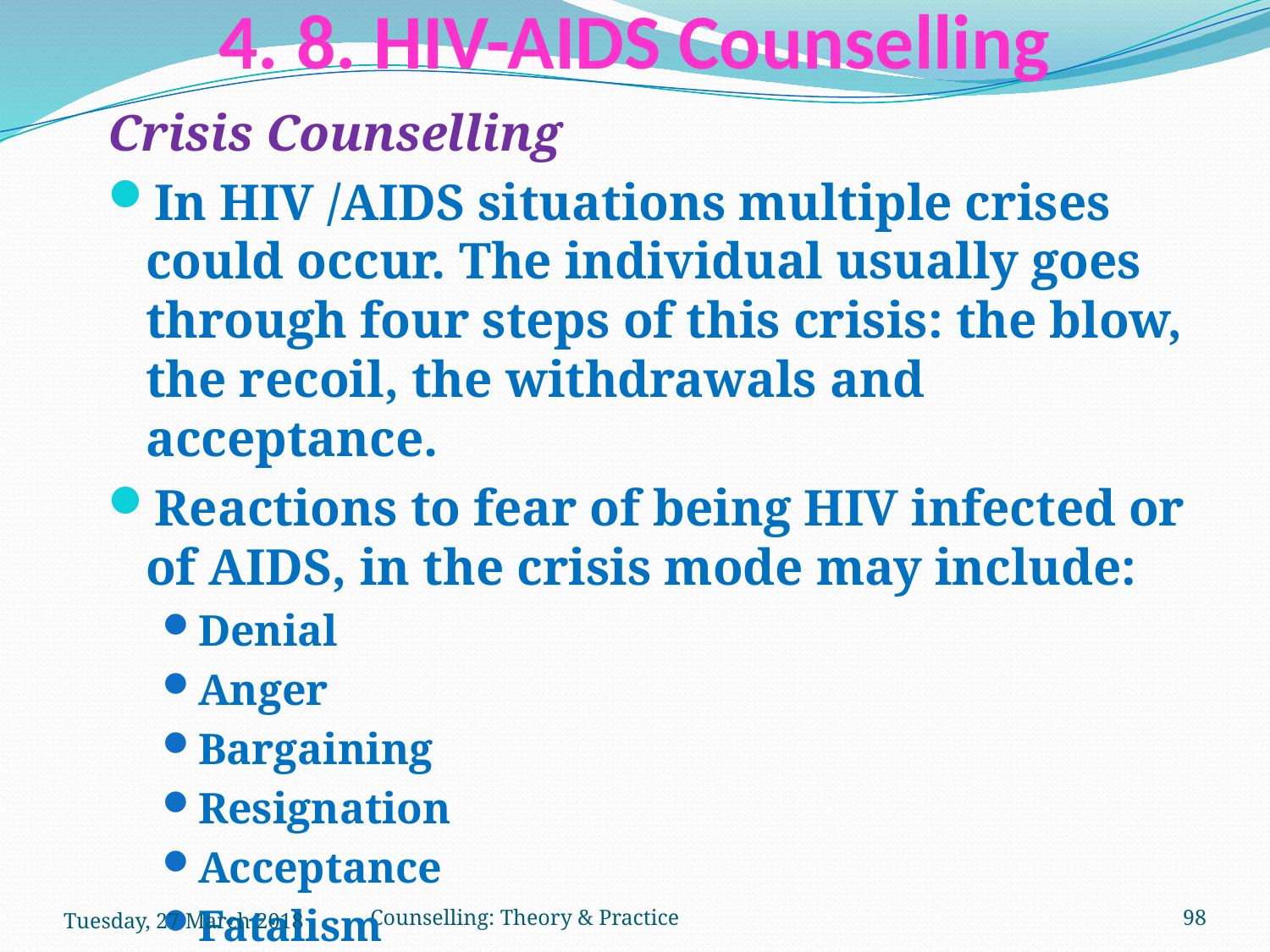

# 4. 8. HIV-AIDS Counselling
Crisis Counselling
In HIV /AIDS situations multiple crises could occur. The individual usually goes through four steps of this crisis: the blow, the recoil, the withdrawals and acceptance.
Reactions to fear of being HIV infected or of AIDS, in the crisis mode may include:
Denial
Anger
Bargaining
Resignation
Acceptance
Fatalism
Tuesday, 27 March 2018
Counselling: Theory & Practice
98